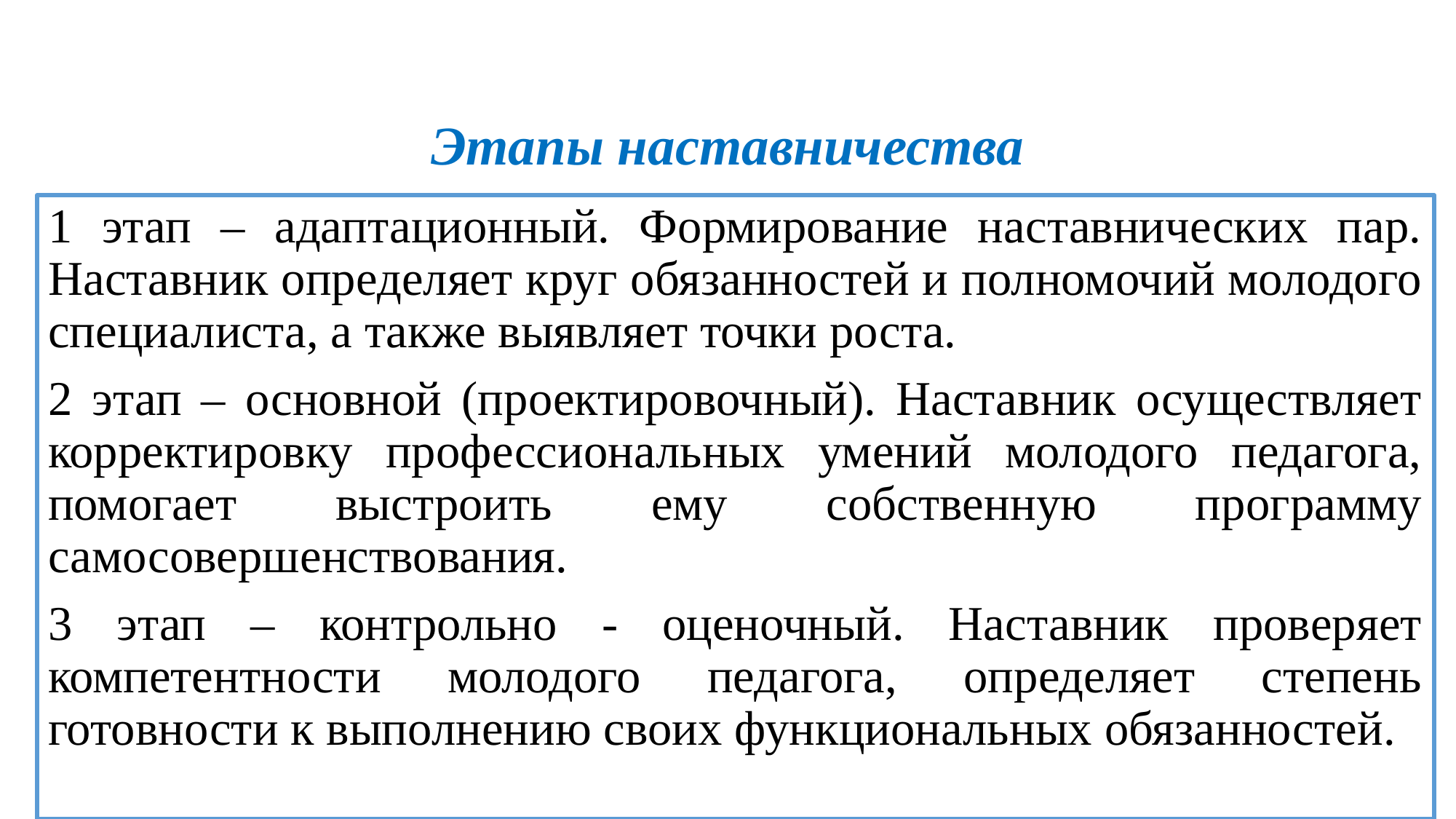

# Этапы наставничества
1 этап – адаптационный. Формирование наставнических пар. Наставник определяет круг обязанностей и полномочий молодого специалиста, а также выявляет точки роста.
2 этап – основной (проектировочный). Наставник осуществляет корректировку профессиональных умений молодого педагога, помогает выстроить ему собственную программу самосовершенствования.
3 этап – контрольно - оценочный. Наставник проверяет компетентности молодого педагога, определяет степень готовности к выполнению своих функциональных обязанностей.